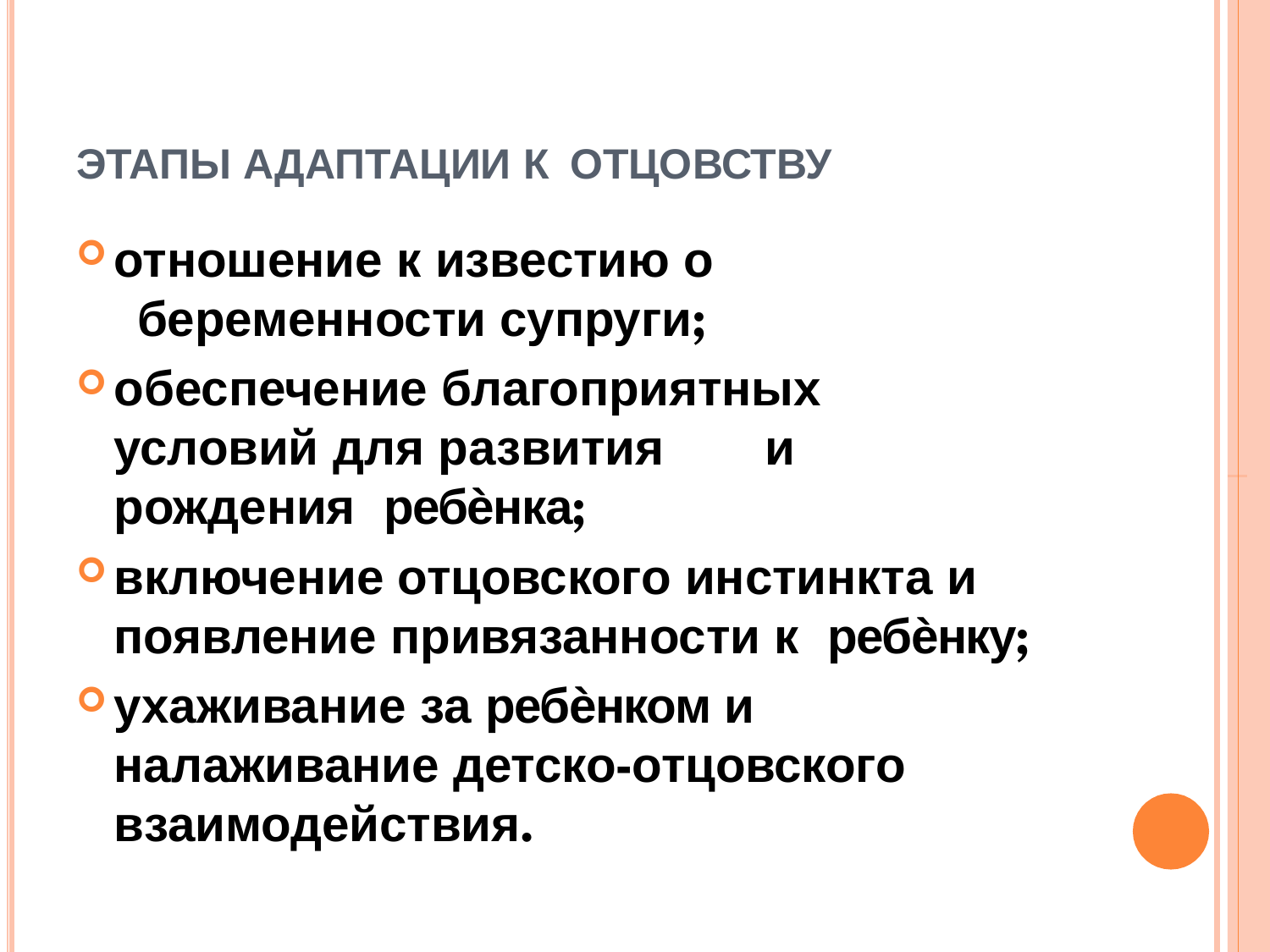

# ЭТАПЫ АДАПТАЦИИ К ОТЦОВСТВУ
отношение к известию о
беременности супруги;
обеспечение благоприятных  условий для развития	и рождения  ребѐнка;
включение отцовского инстинкта и  появление привязанности к  ребѐнку;
ухаживание за ребѐнком и  налаживание детско-отцовского  взаимодействия.